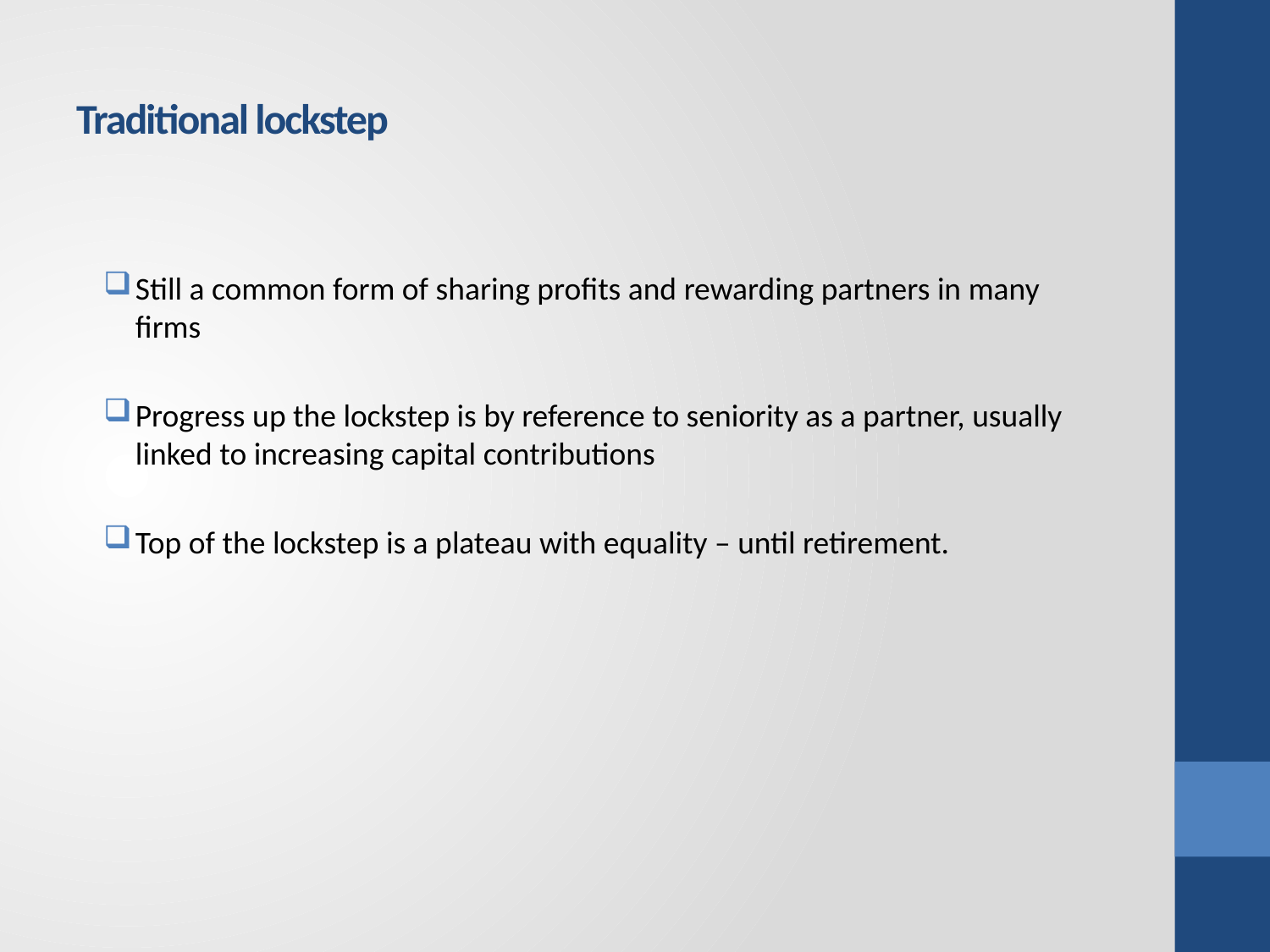

# Traditional lockstep

Still a common form of sharing profits and rewarding partners in many firms

Progress up the lockstep is by reference to seniority as a partner, usually linked to increasing capital contributions

Top of the lockstep is a plateau with equality – until retirement.